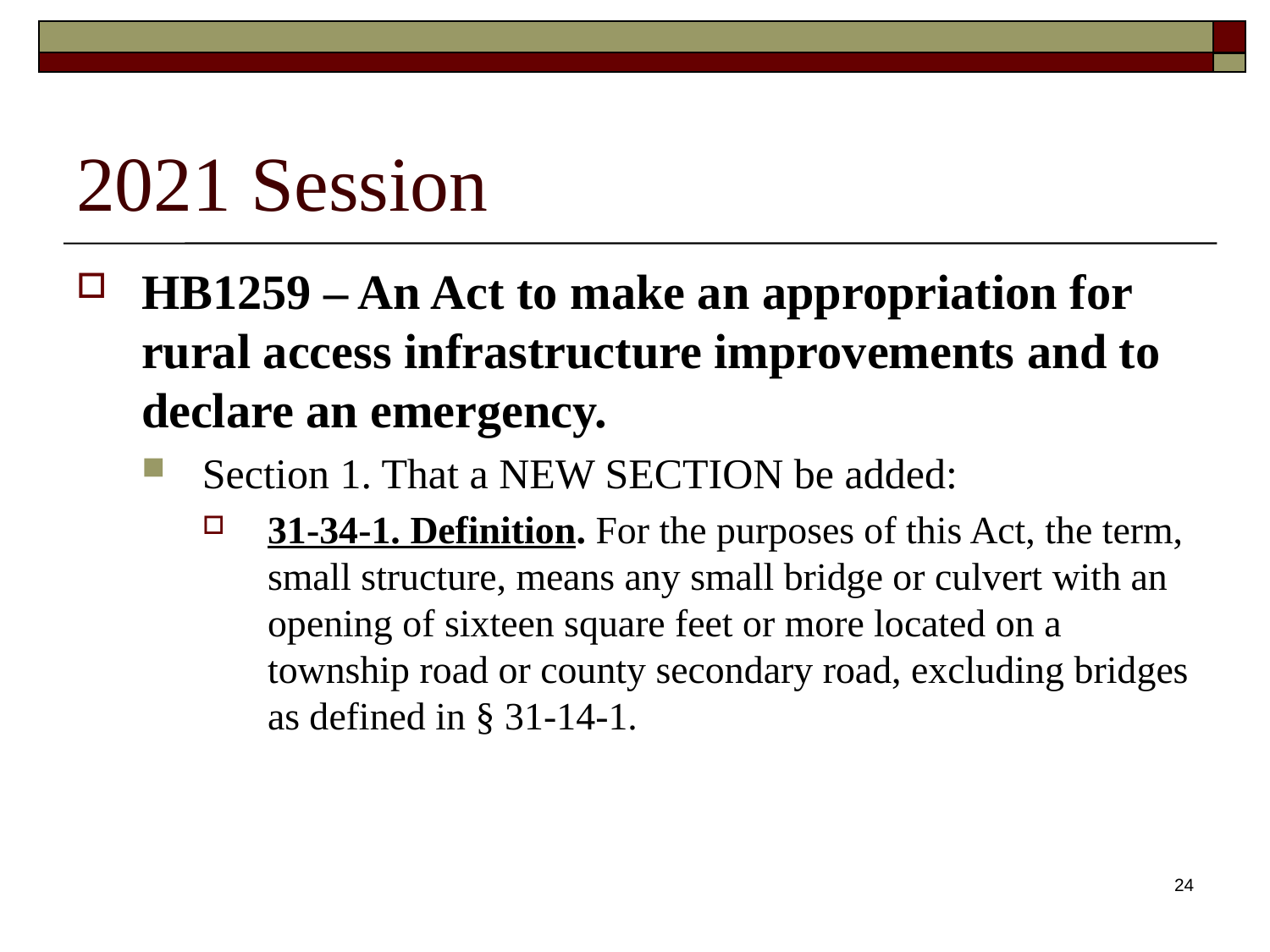

# 2021 Session
HB1259 – An Act to make an appropriation for rural access infrastructure improvements and to declare an emergency.
Section 1. That a NEW SECTION be added:
31-34-1. Definition. For the purposes of this Act, the term, small structure, means any small bridge or culvert with an opening of sixteen square feet or more located on a township road or county secondary road, excluding bridges as defined in § 31-14-1.
24